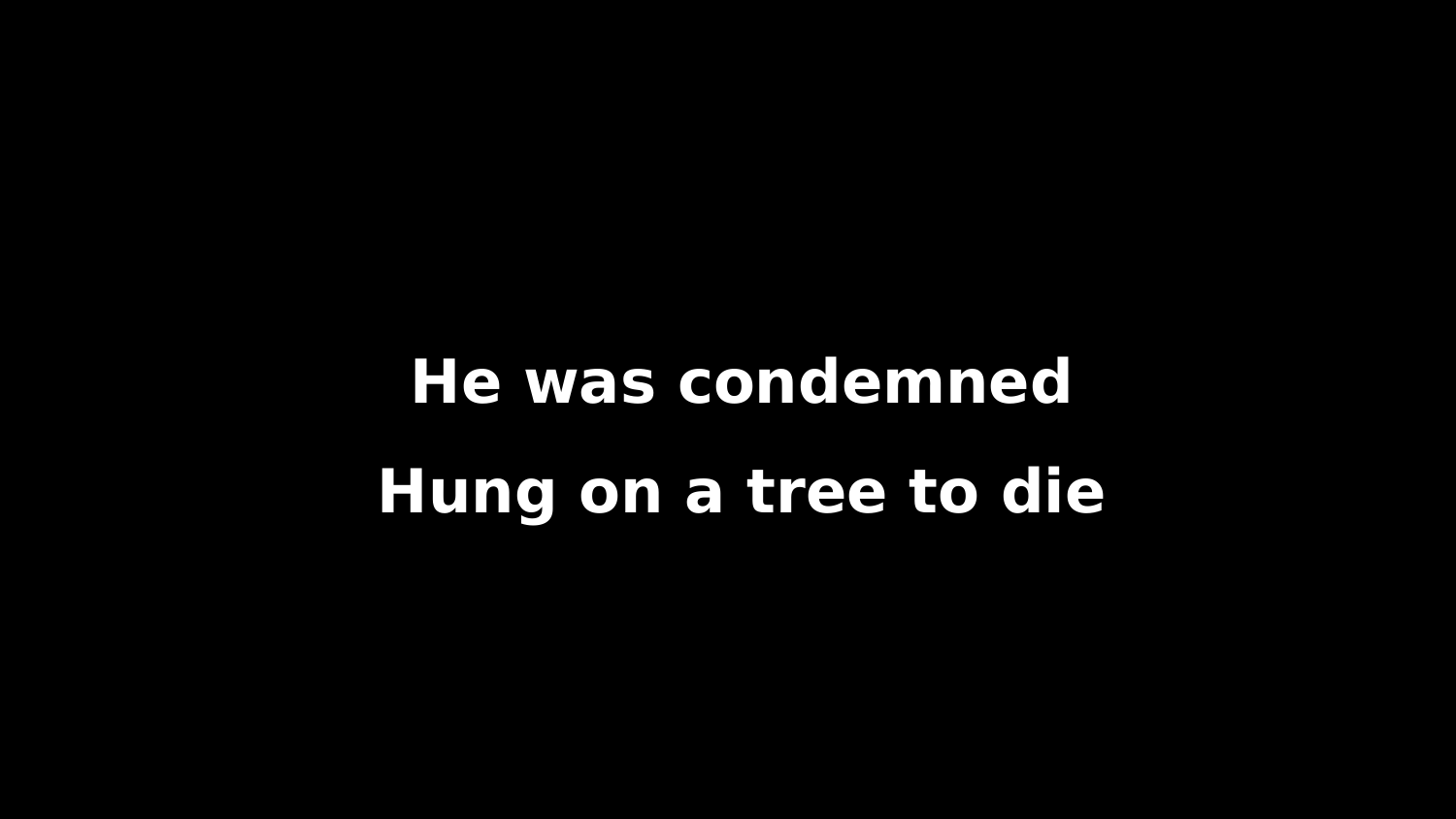

He was condemned
Hung on a tree to die